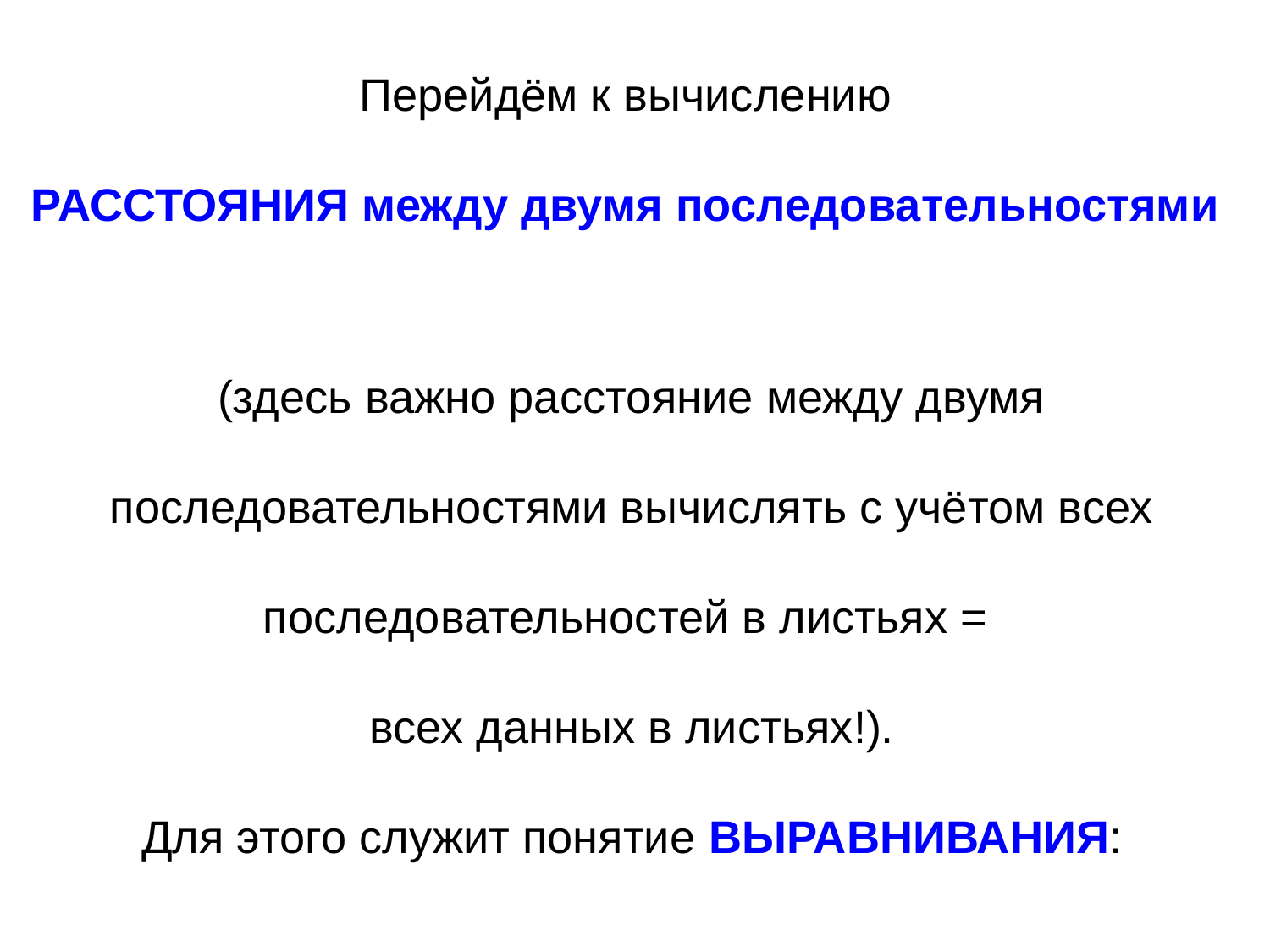

Перейдём к вычислению
РАССТОЯНИЯ между двумя последовательностями

(здесь важно расстояние между двумя последовательностями вычислять с учётом всех последовательностей в листьях =
всех данных в листьях!).
Для этого служит понятие ВЫРАВНИВАНИЯ: